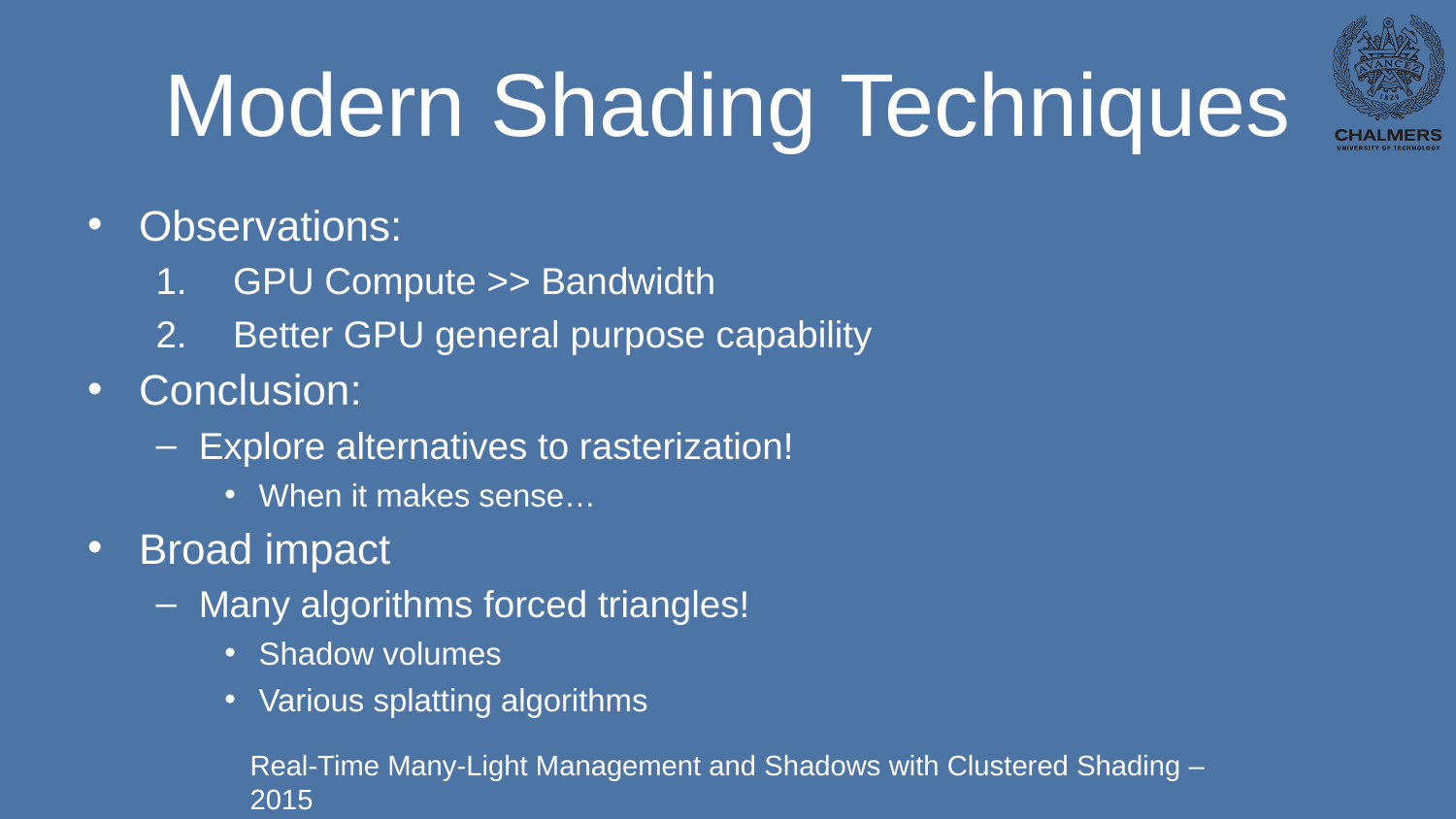

# Modern Shading Techniques
Observations:
GPU Compute >> Bandwidth
Better GPU general purpose capability
Conclusion:
Explore alternatives to rasterization!
When it makes sense…
Broad impact
Many algorithms forced triangles!
Shadow volumes
Various splatting algorithms